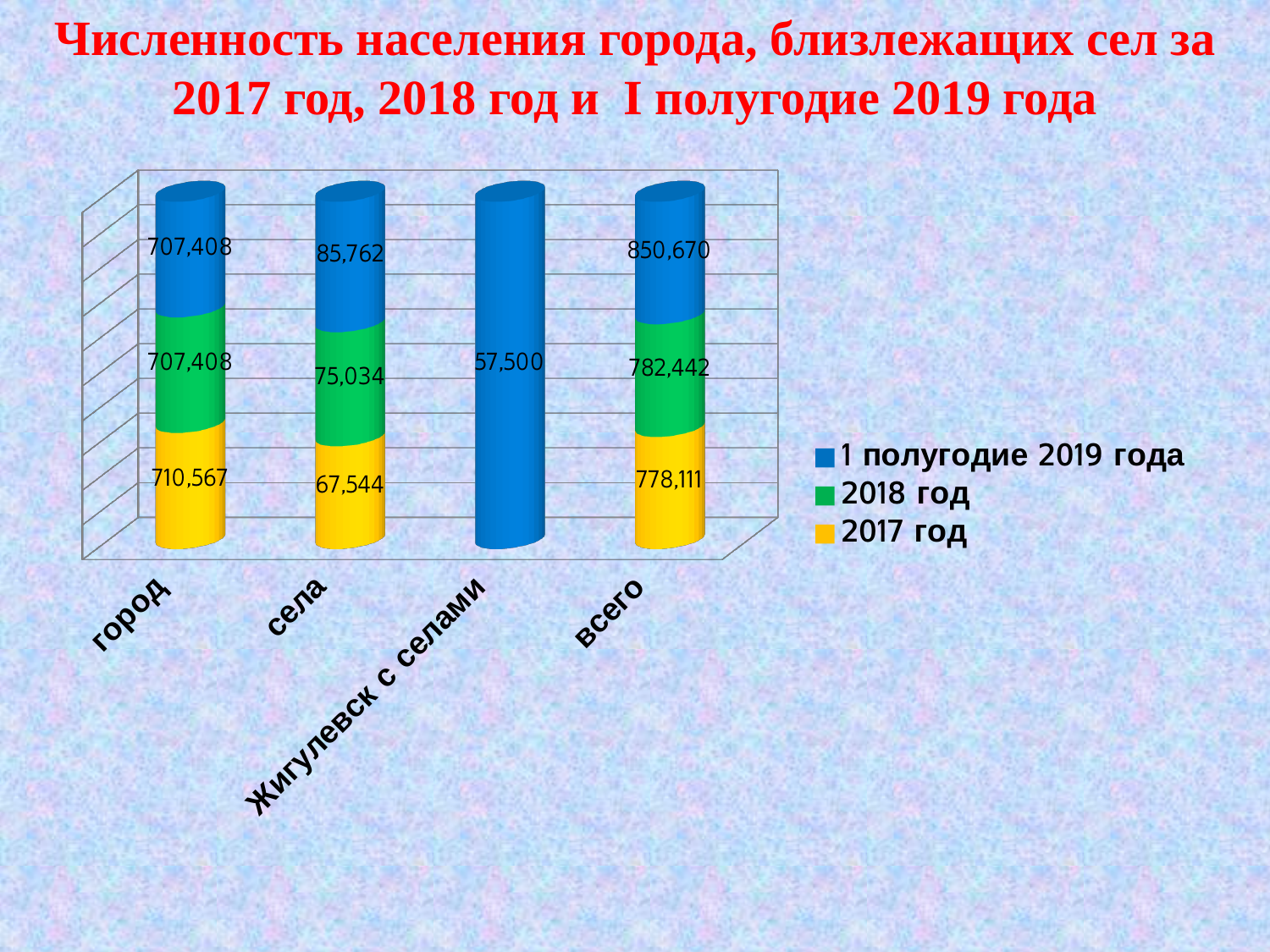

# Численность населения города, близлежащих сел за 2017 год, 2018 год и  Ι полугодие 2019 года

[unsupported chart]

4